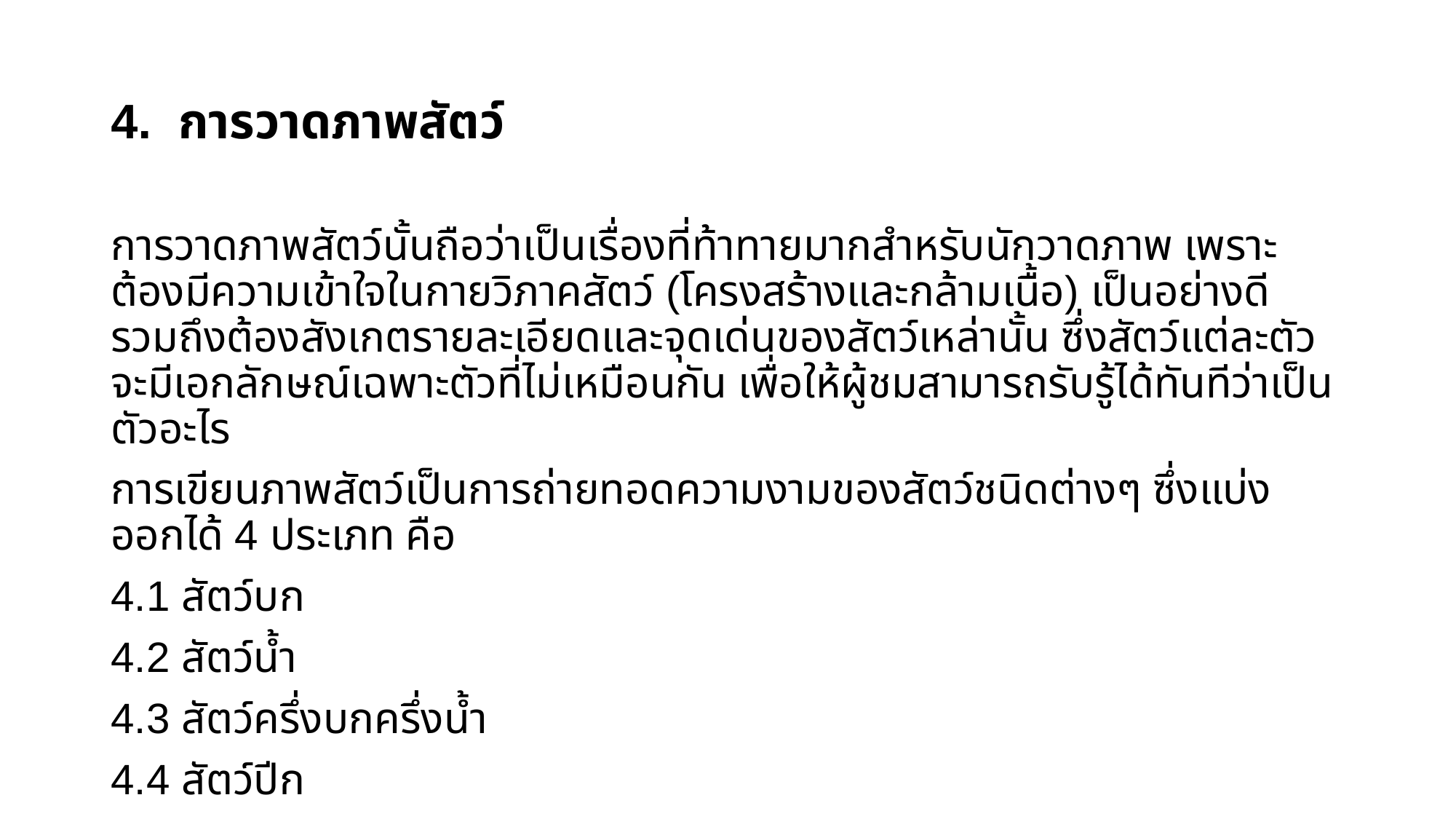

# 4.  การวาดภาพสัตว์
การวาดภาพสัตว์นั้นถือว่าเป็นเรื่องที่ท้าทายมากสำหรับนักวาดภาพ เพราะต้องมีความเข้าใจในกายวิภาคสัตว์ (โครงสร้างและกล้ามเนื้อ) เป็นอย่างดี รวมถึงต้องสังเกตรายละเอียดและจุดเด่นของสัตว์เหล่านั้น ซึ่งสัตว์แต่ละตัวจะมีเอกลักษณ์เฉพาะตัวที่ไม่เหมือนกัน เพื่อให้ผู้ชมสามารถรับรู้ได้ทันทีว่าเป็นตัวอะไร
การเขียนภาพสัตว์เป็นการถ่ายทอดความงามของสัตว์ชนิดต่างๆ ซึ่งแบ่งออกได้ 4 ประเภท คือ
4.1 สัตว์บก
4.2 สัตว์น้ำ
4.3 สัตว์ครึ่งบกครึ่งน้ำ
4.4 สัตว์ปีก